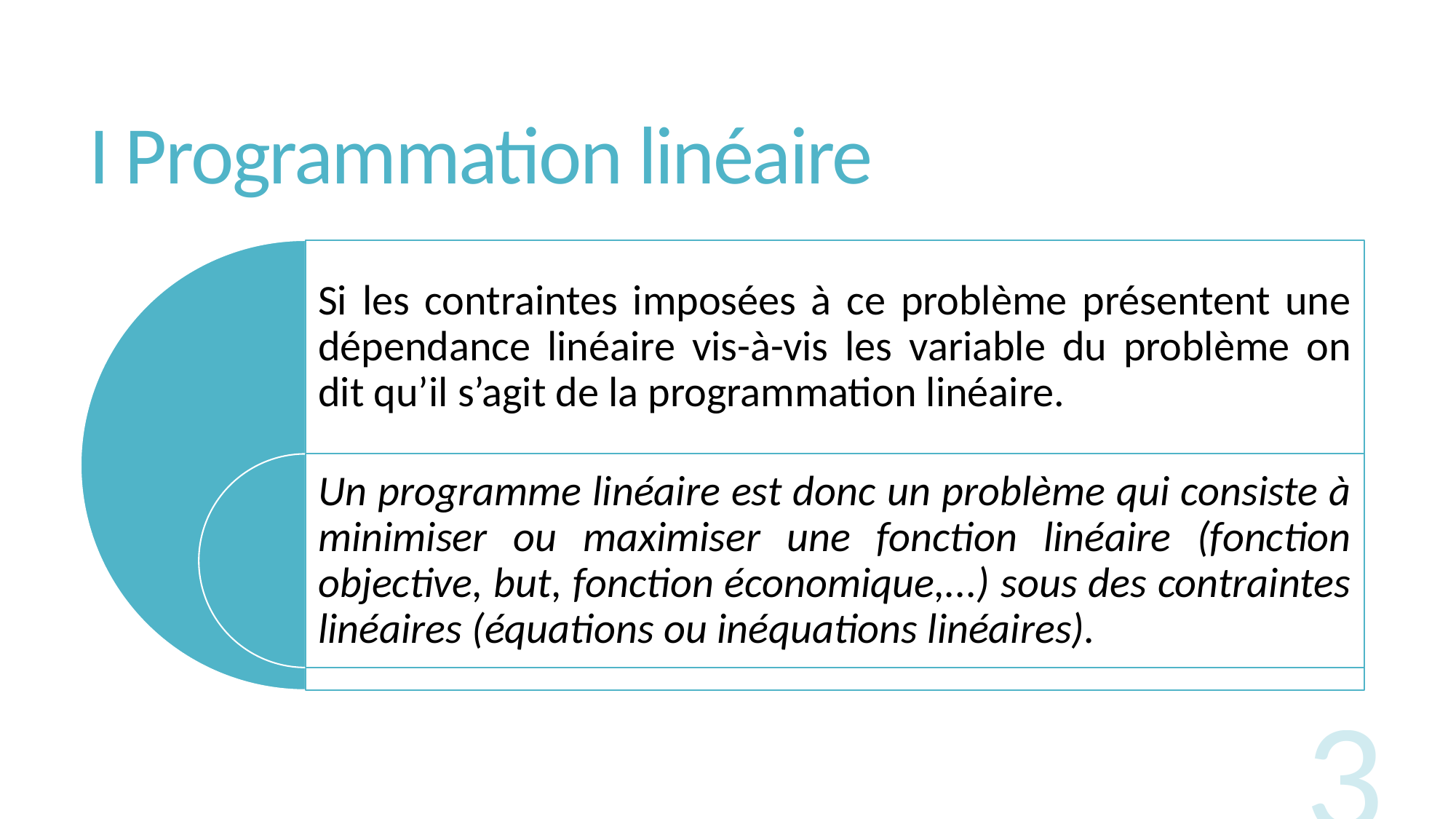

# I Programmation linéaire
Si les contraintes imposées à ce problème présentent une dépendance linéaire vis-à-vis les variable du problème on dit qu’il s’agit de la programmation linéaire.
Un programme linéaire est donc un problème qui consiste à minimiser ou maximiser une fonction linéaire (fonction objective, but, fonction économique,...) sous des contraintes linéaires (équations ou inéquations linéaires).
3